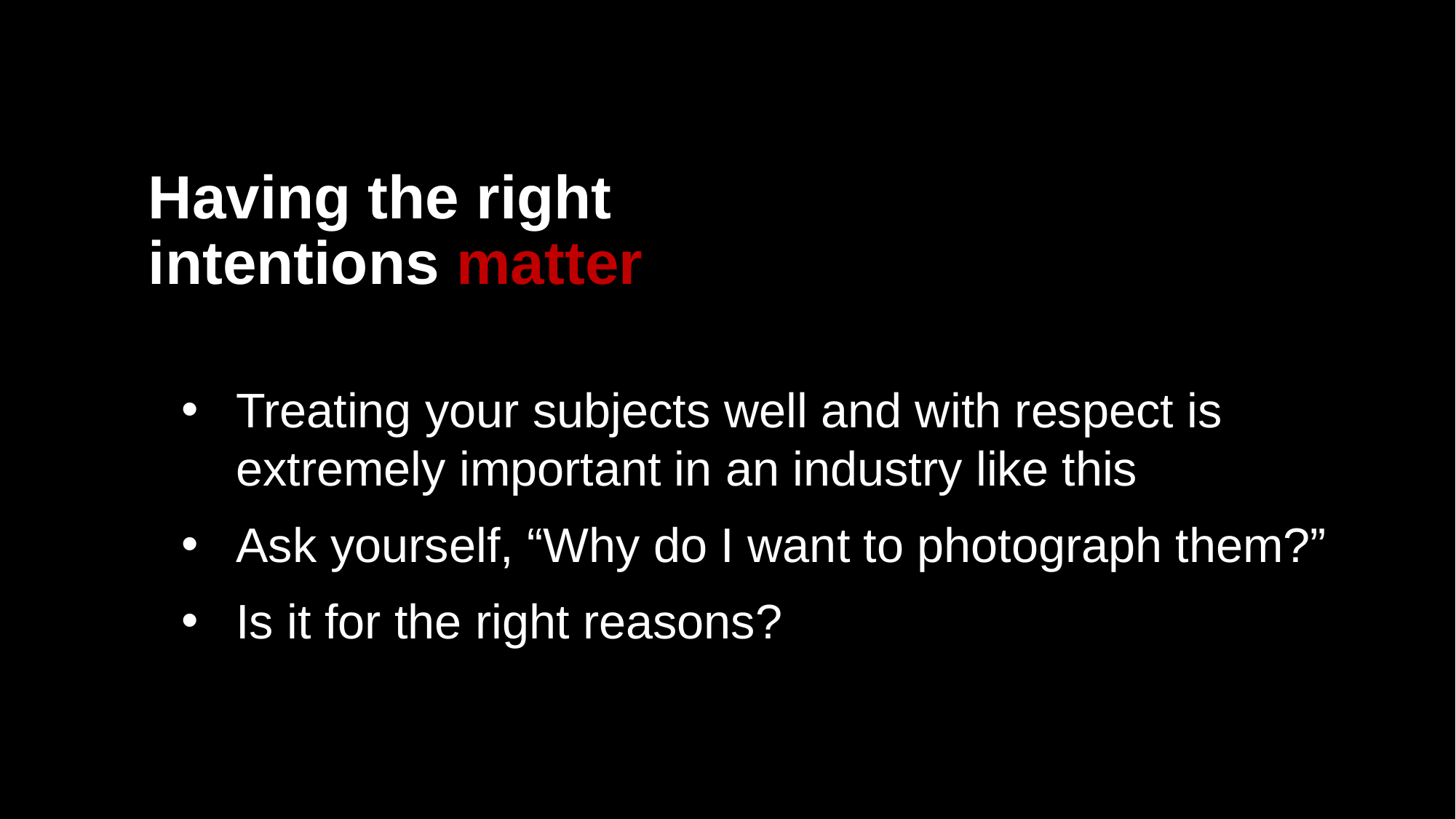

# Having the right intentions matter
Treating your subjects well and with respect is extremely important in an industry like this
Ask yourself, “Why do I want to photograph them?”
Is it for the right reasons?